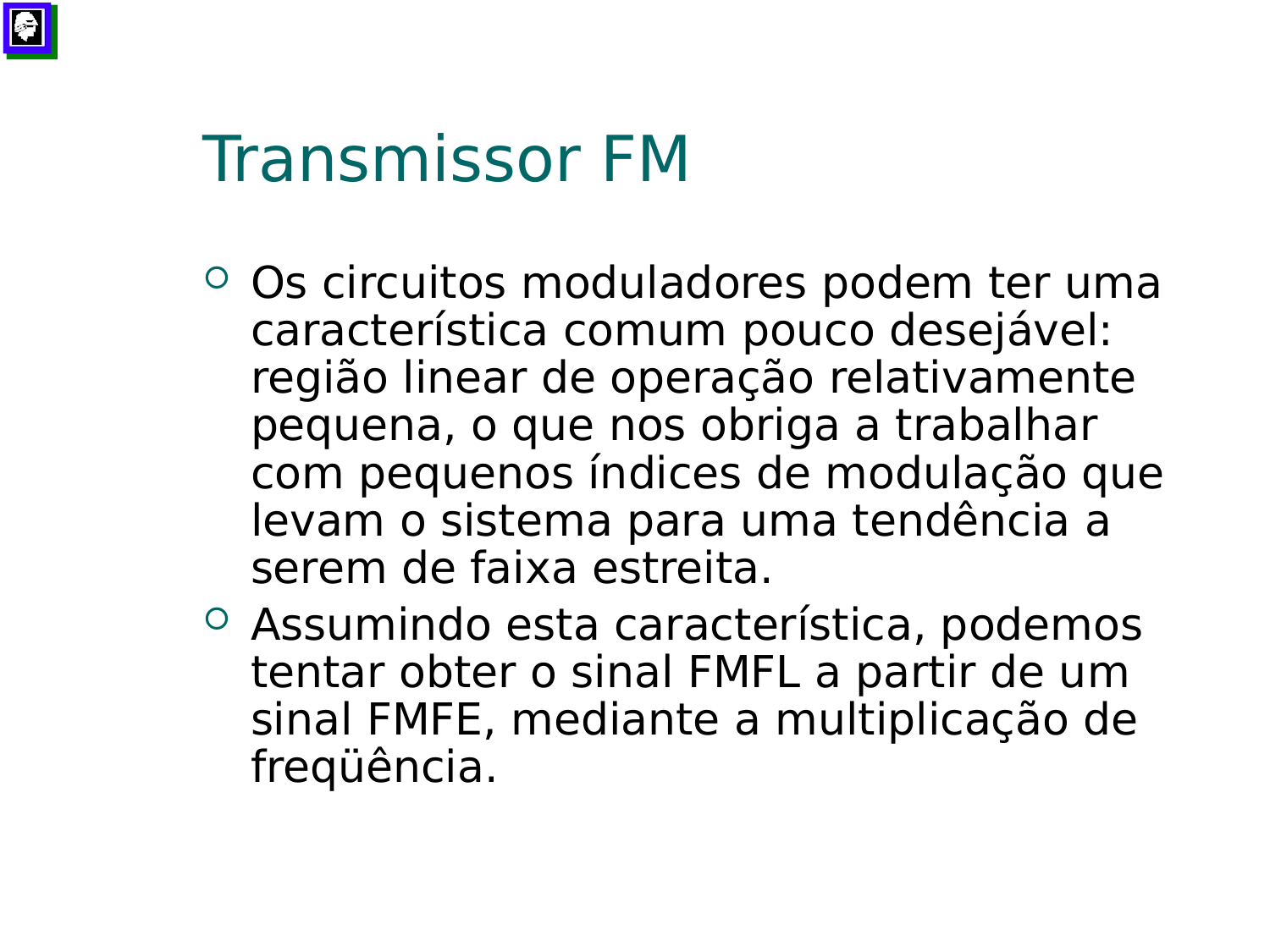

# Transmissor FM
Os circuitos moduladores podem ter uma característica comum pouco desejável: região linear de operação relativamente pequena, o que nos obriga a trabalhar com pequenos índices de modulação que levam o sistema para uma tendência a serem de faixa estreita.
Assumindo esta característica, podemos tentar obter o sinal FMFL a partir de um sinal FMFE, mediante a multiplicação de freqüência.